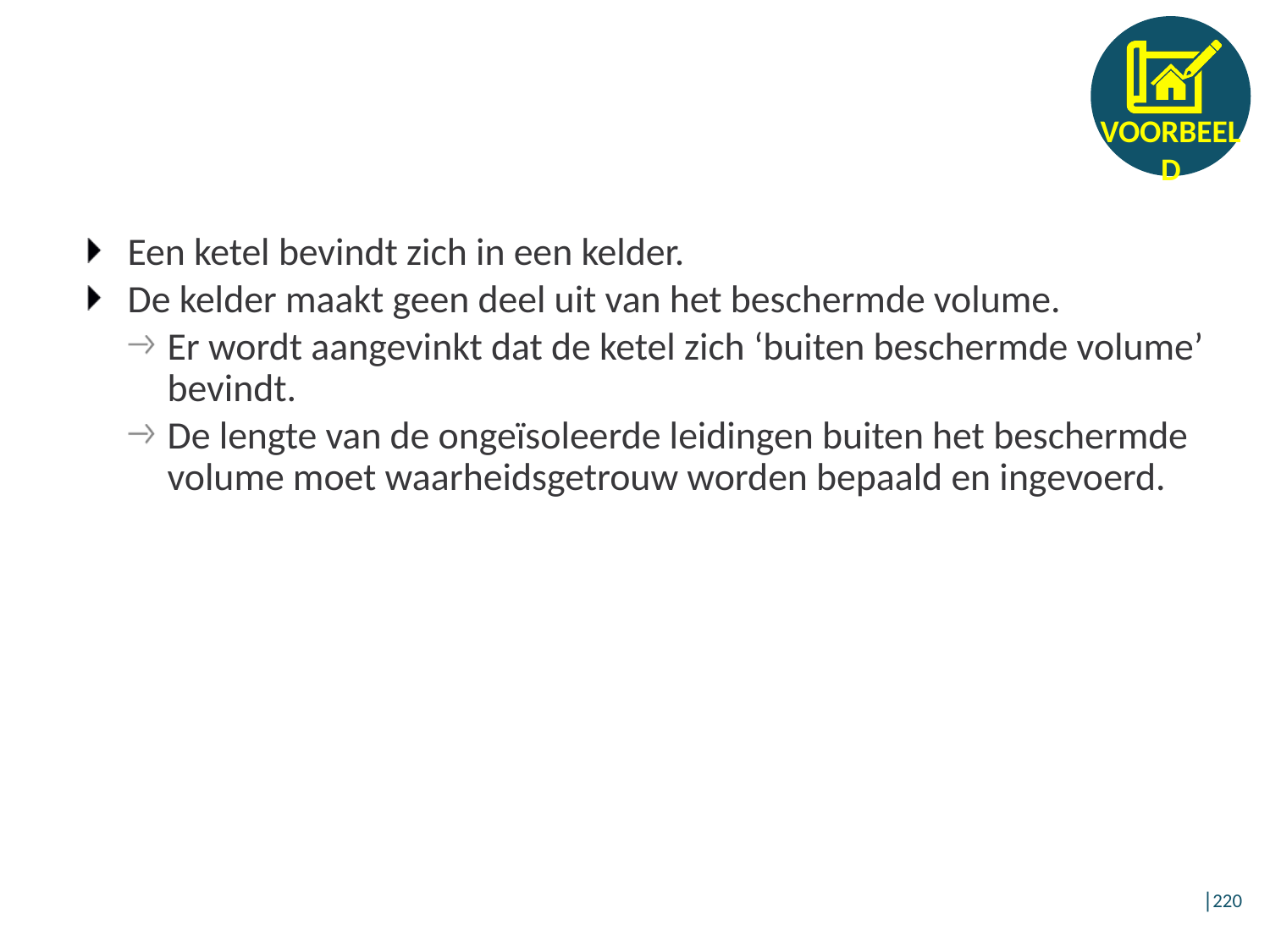

Een ketel bevindt zich in een kelder.
De kelder maakt geen deel uit van het beschermde volume.
Er wordt aangevinkt dat de ketel zich ‘buiten beschermde volume’ bevindt.
De lengte van de ongeïsoleerde leidingen buiten het beschermde volume moet waarheidsgetrouw worden bepaald en ingevoerd.
│220